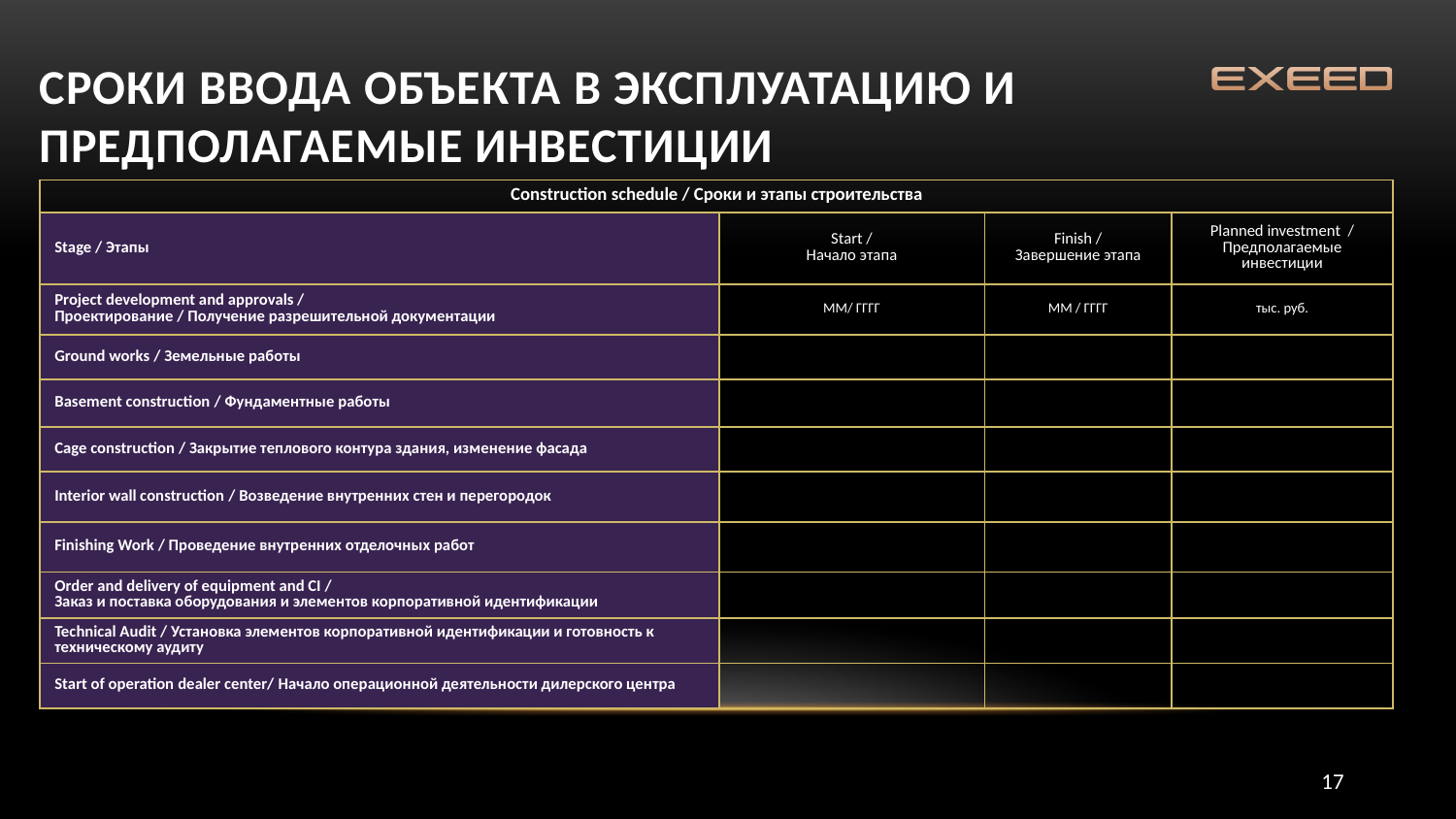

СРОКИ ВВОДА ОБЪЕКТА В ЭКСПЛУАТАЦИЮ и предполагаемые инвестиции
| Construction schedule / Сроки и этапы строительства |  |  |  |
| --- | --- | --- | --- |
| Stage / Этапы | Start / Начало этапа | Finish / Завершение этапа | Planned investment / Предполагаемые инвестиции |
| Project development and approvals / Проектирование / Получение разрешительной документации | ММ/ ГГГГ | ММ / ГГГГ | тыс. руб. |
| Ground works / Земельные работы |  |  |  |
| Basement construction / Фундаментные работы |  |  |  |
| Cage construction / Закрытие теплового контура здания, изменение фасада |  |  |  |
| Interior wall construction / Возведение внутренних стен и перегородок |  |  |  |
| Finishing Work / Проведение внутренних отделочных работ |  |  |  |
| Order and delivery of equipment and CI / Заказ и поставка оборудования и элементов корпоративной идентификации |  |  |  |
| Technical Audit / Установка элементов корпоративной идентификации и готовность к техническому аудиту |  |  |  |
| Start of operation dealer center/ Начало операционной деятельности дилерского центра |  |  |  |
17